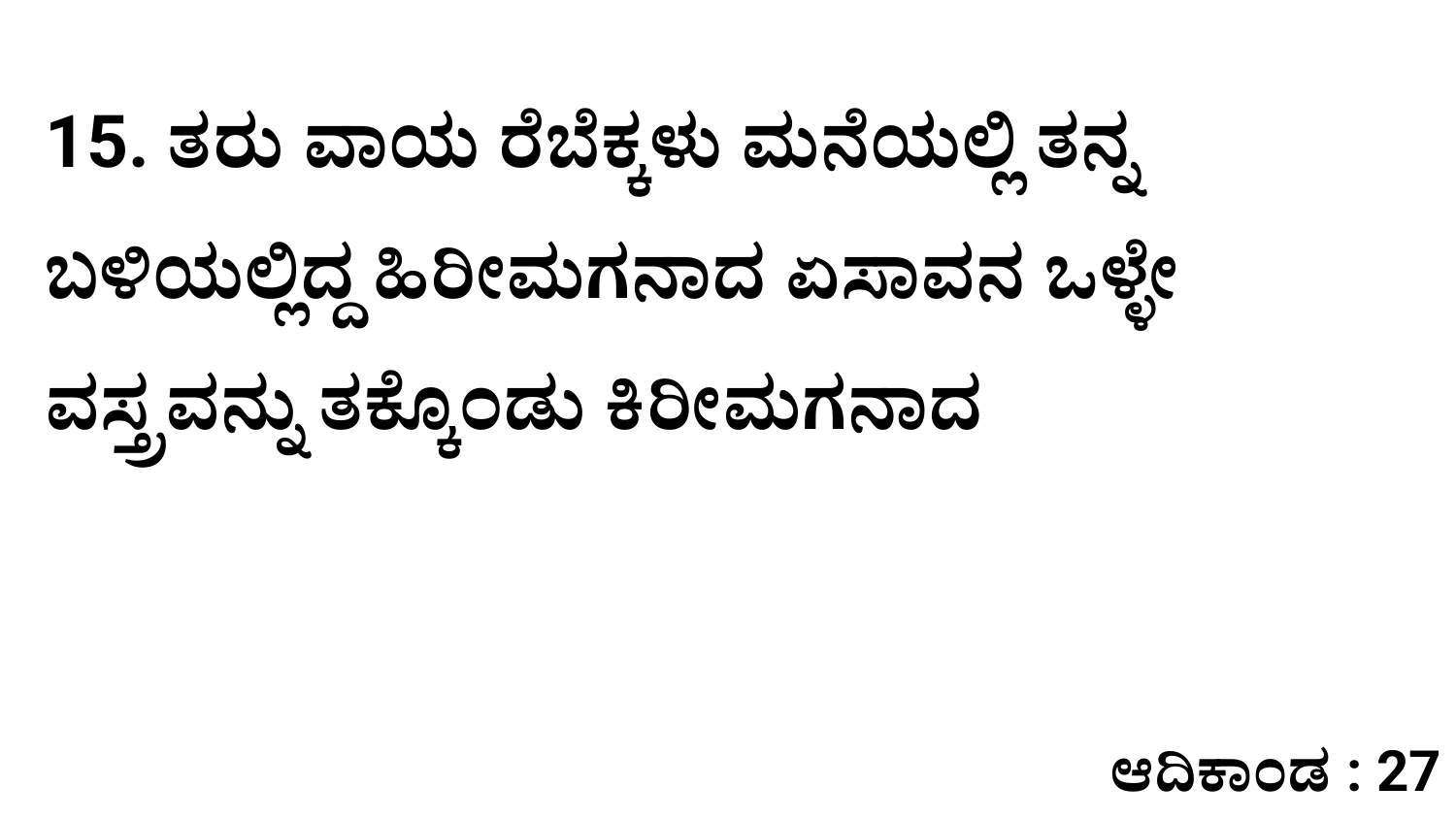

15. ತರು ವಾಯ ರೆಬೆಕ್ಕಳು ಮನೆಯಲ್ಲಿ ತನ್ನ ಬಳಿಯಲ್ಲಿದ್ದ ಹಿರೀಮಗನಾದ ಏಸಾವನ ಒಳ್ಳೇ ವಸ್ತ್ರವನ್ನು ತಕ್ಕೊಂಡು ಕಿರೀಮಗನಾದ
ಆದಿಕಾಂಡ : 27